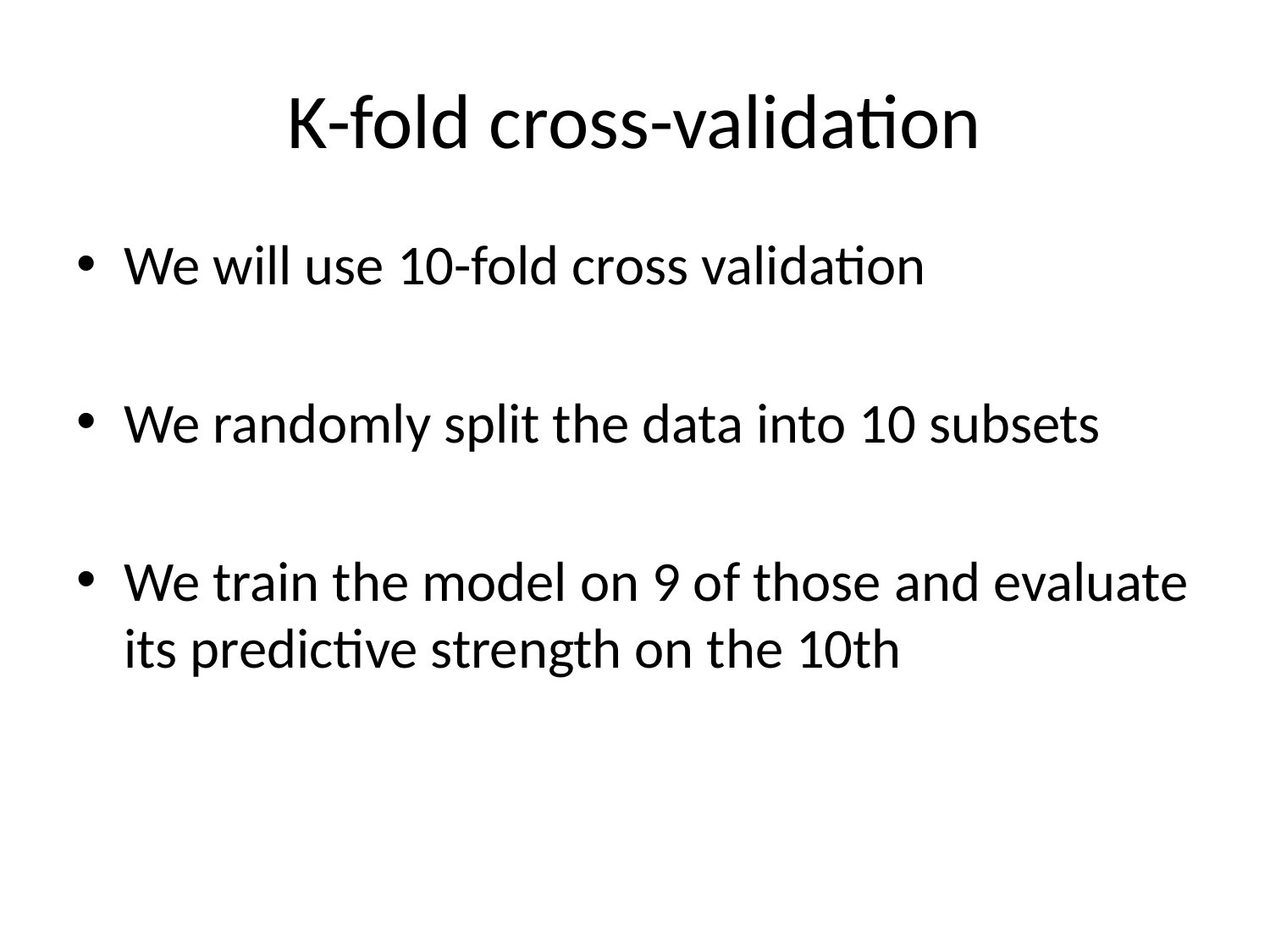

# K-fold cross-validation
We will use 10-fold cross validation

We randomly split the data into 10 subsets

We train the model on 9 of those and evaluate its predictive strength on the 10th